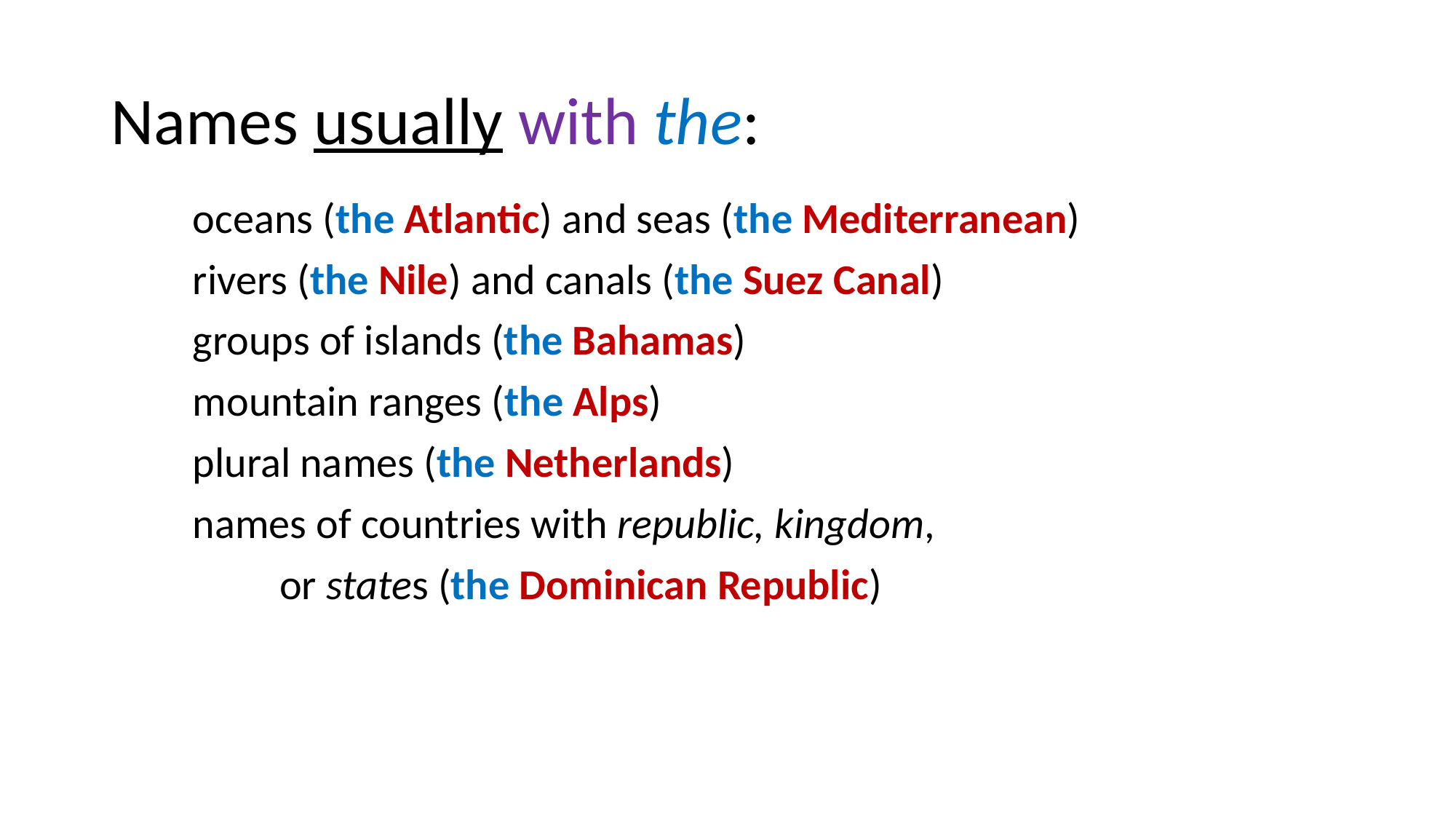

# Names usually with the:
oceans (the Atlantic) and seas (the Mediterranean)
rivers (the Nile) and canals (the Suez Canal)
groups of islands (the Bahamas)
mountain ranges (the Alps)
plural names (the Netherlands)
names of countries with republic, kingdom,
         or states (the Dominican Republic)